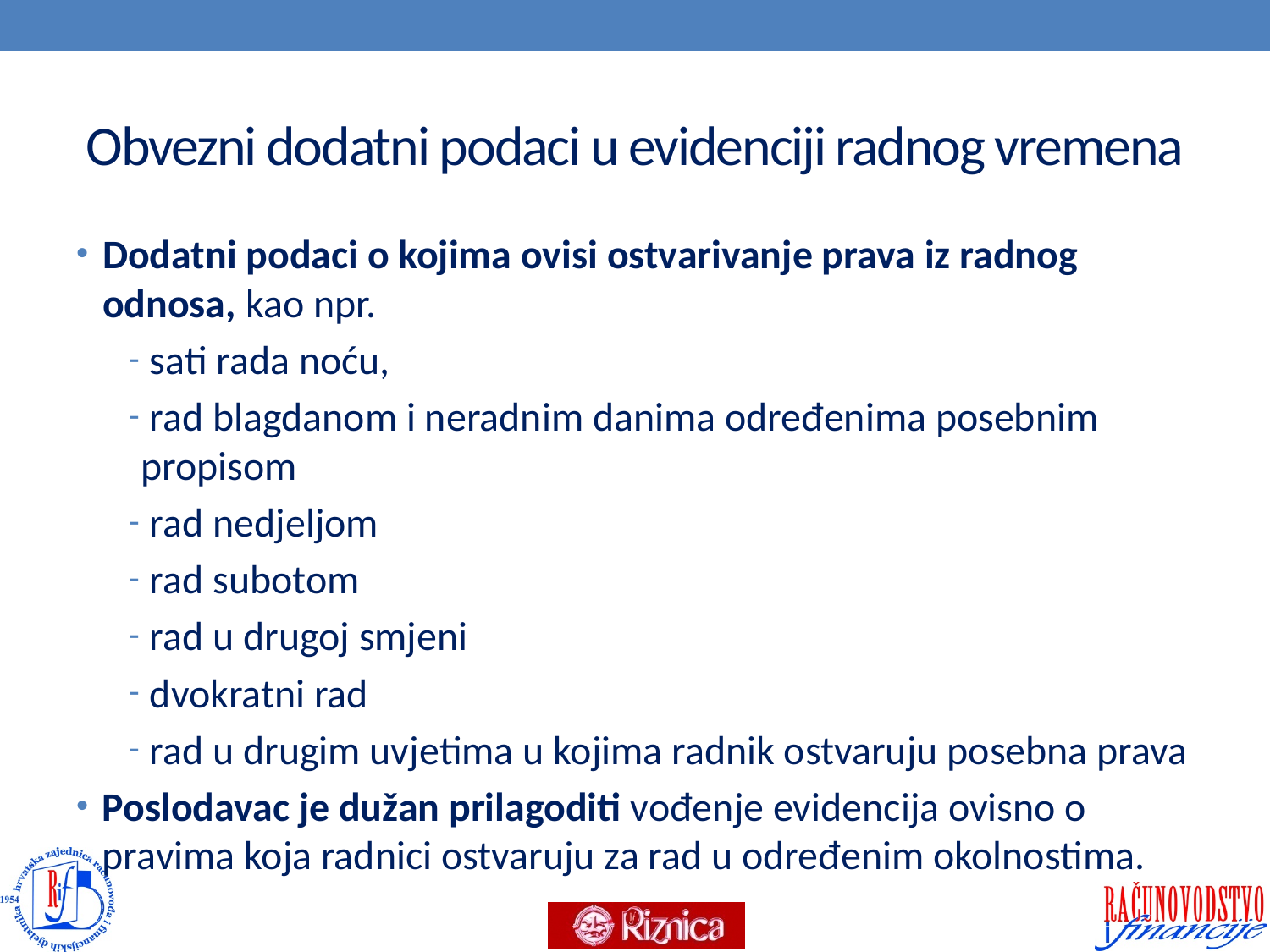

# Obvezni dodatni podaci u evidenciji radnog vremena
Dodatni podaci o kojima ovisi ostvarivanje prava iz radnog odnosa, kao npr.
 sati rada noću,
 rad blagdanom i neradnim danima određenima posebnim propisom
 rad nedjeljom
 rad subotom
 rad u drugoj smjeni
 dvokratni rad
 rad u drugim uvjetima u kojima radnik ostvaruju posebna prava
Poslodavac je dužan prilagoditi vođenje evidencija ovisno o pravima koja radnici ostvaruju za rad u određenim okolnostima.